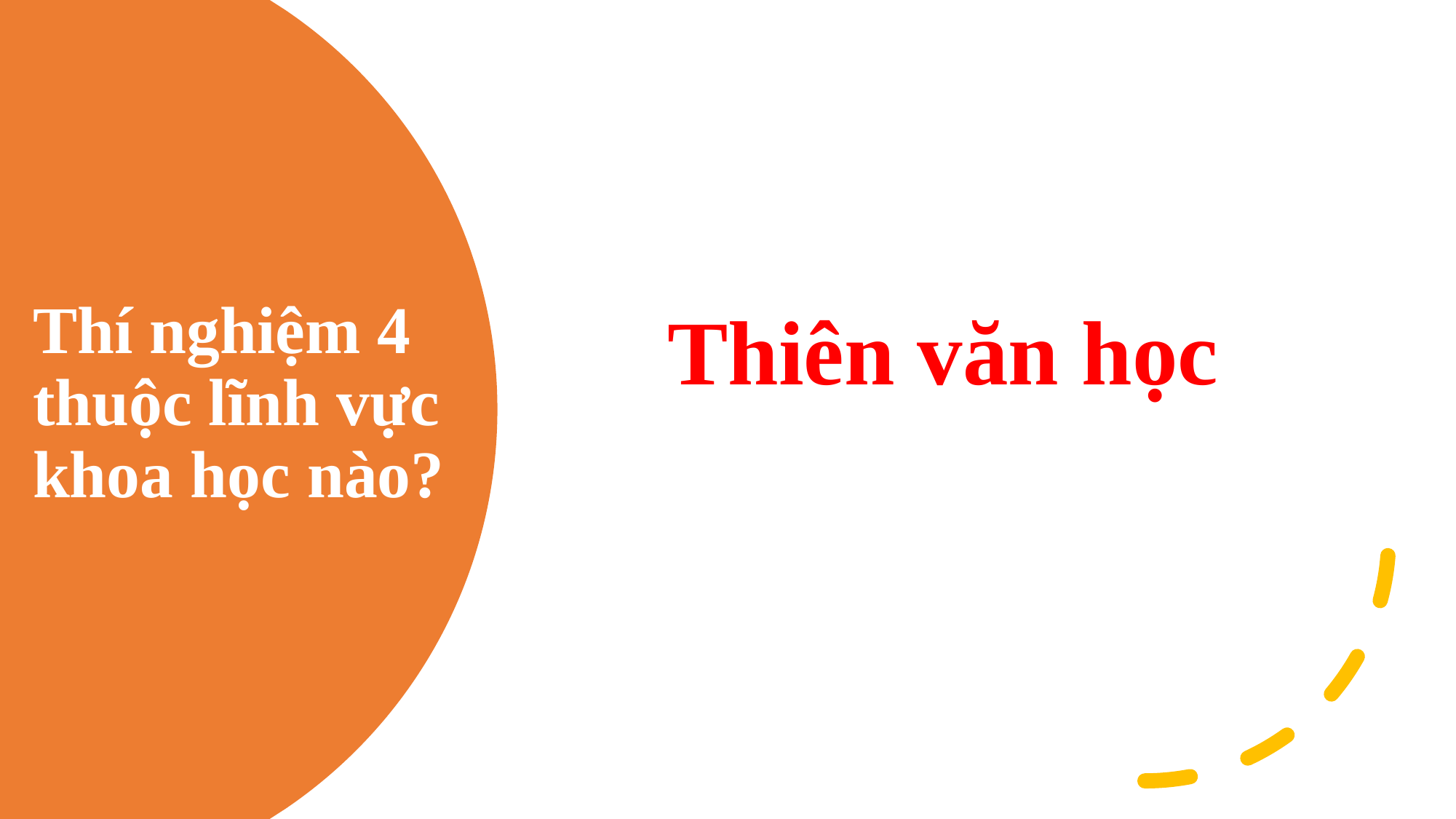

Thiên văn học

# Thí nghiệm 4 thuộc lĩnh vực khoa học nào?